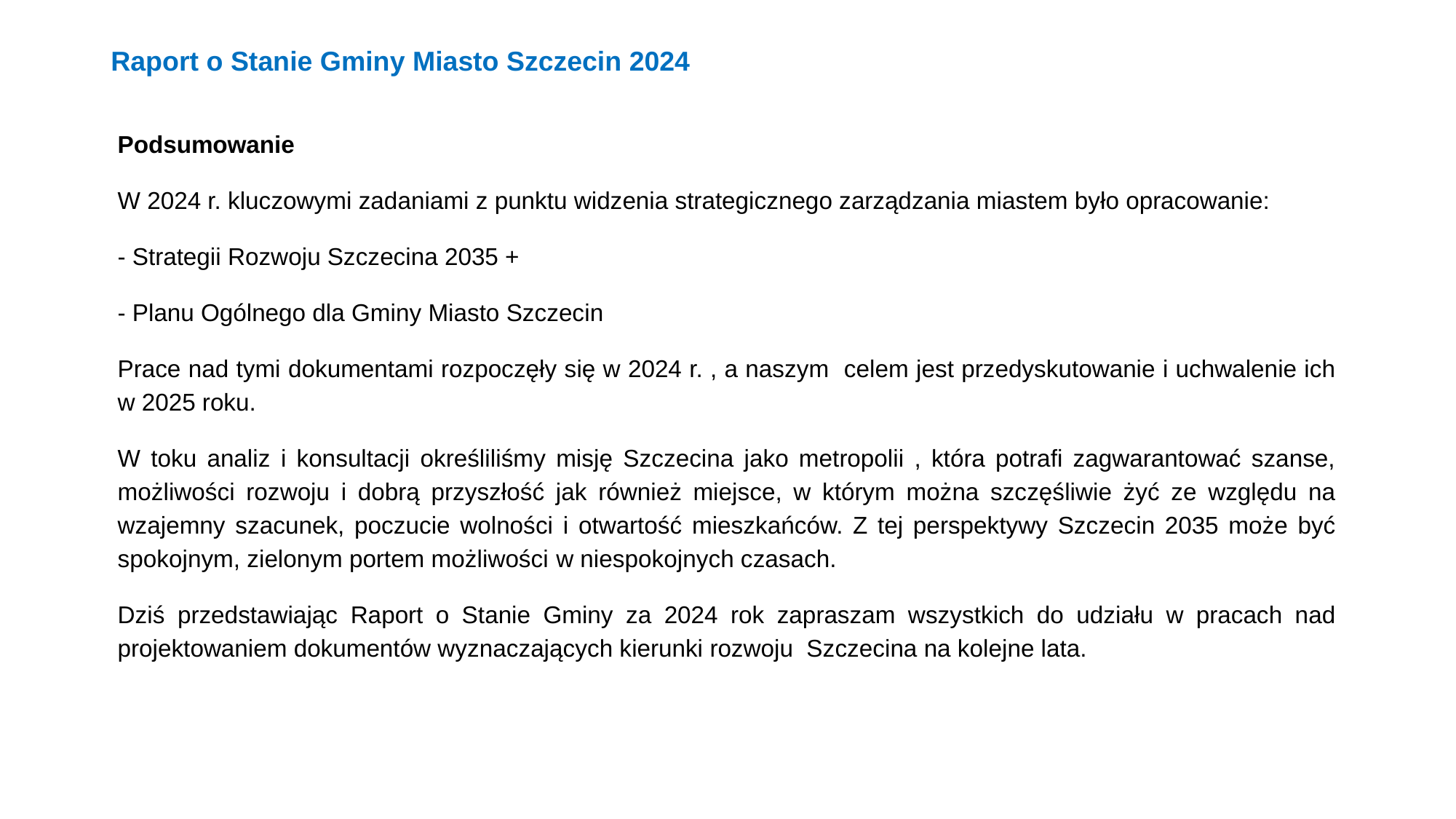

Raport o Stanie Gminy Miasto Szczecin 2024

Podsumowanie
W 2024 r. kluczowymi zadaniami z punktu widzenia strategicznego zarządzania miastem było opracowanie:
- Strategii Rozwoju Szczecina 2035 +
- Planu Ogólnego dla Gminy Miasto Szczecin
Prace nad tymi dokumentami rozpoczęły się w 2024 r. , a naszym  celem jest przedyskutowanie i uchwalenie ich w 2025 roku.
W toku analiz i konsultacji określiliśmy misję Szczecina jako metropolii , która potrafi zagwarantować szanse, możliwości rozwoju i dobrą przyszłość jak również miejsce, w którym można szczęśliwie żyć ze względu na wzajemny szacunek, poczucie wolności i otwartość mieszkańców. Z tej perspektywy Szczecin 2035 może być spokojnym, zielonym portem możliwości w niespokojnych czasach.
Dziś przedstawiając Raport o Stanie Gminy za 2024 rok zapraszam wszystkich do udziału w pracach nad projektowaniem dokumentów wyznaczających kierunki rozwoju  Szczecina na kolejne lata.